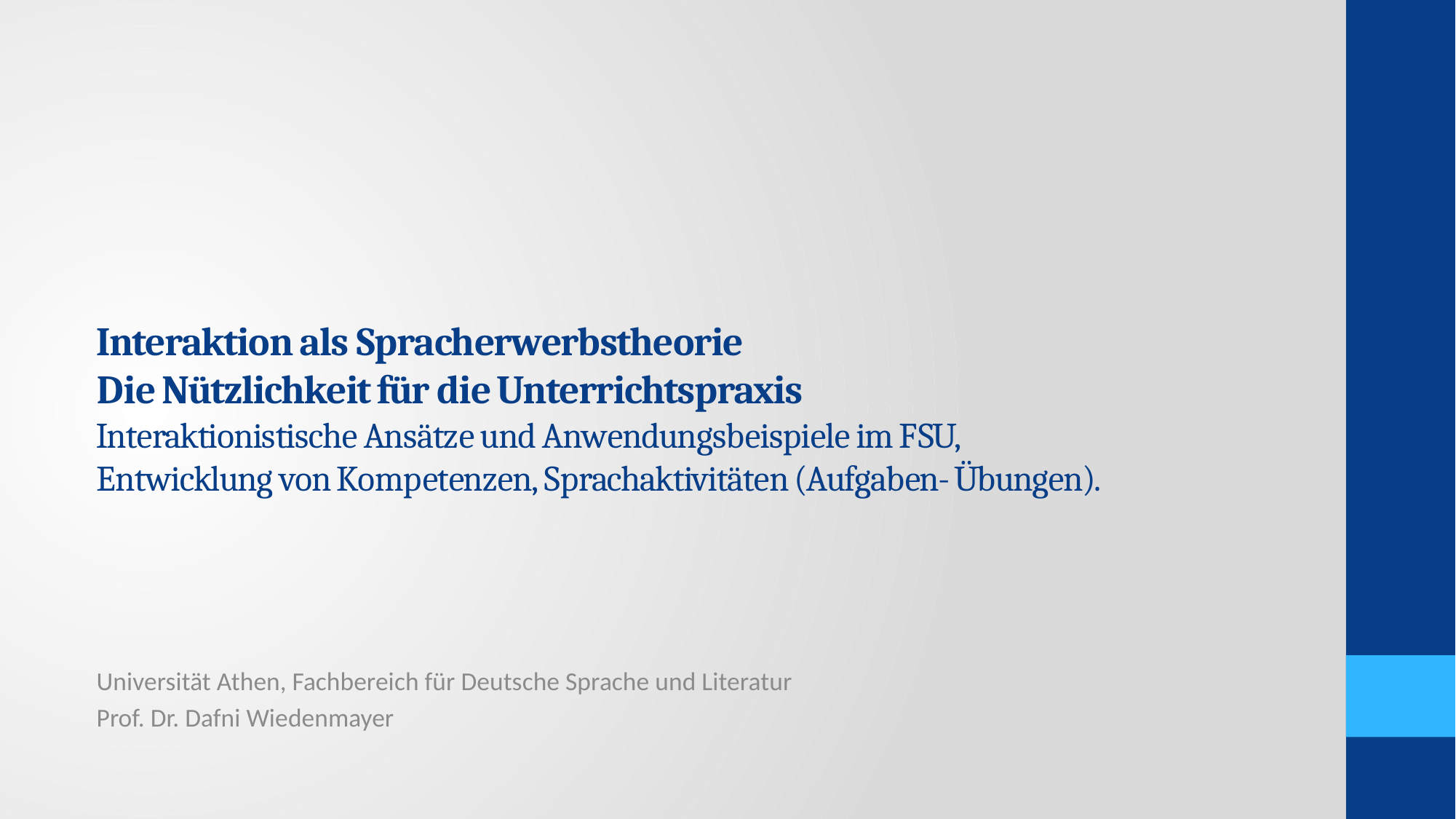

# Interaktion als Spracherwerbstheorie Die Nützlichkeit für die Unterrichtspraxis Interaktionistische Ansätze und Anwendungsbeispiele im FSU, Entwicklung von Kompetenzen, Sprachaktivitäten (Aufgaben- Übungen).
Universität Athen, Fachbereich für Deutsche Sprache und Literatur
Prof. Dr. Dafni Wiedenmayer